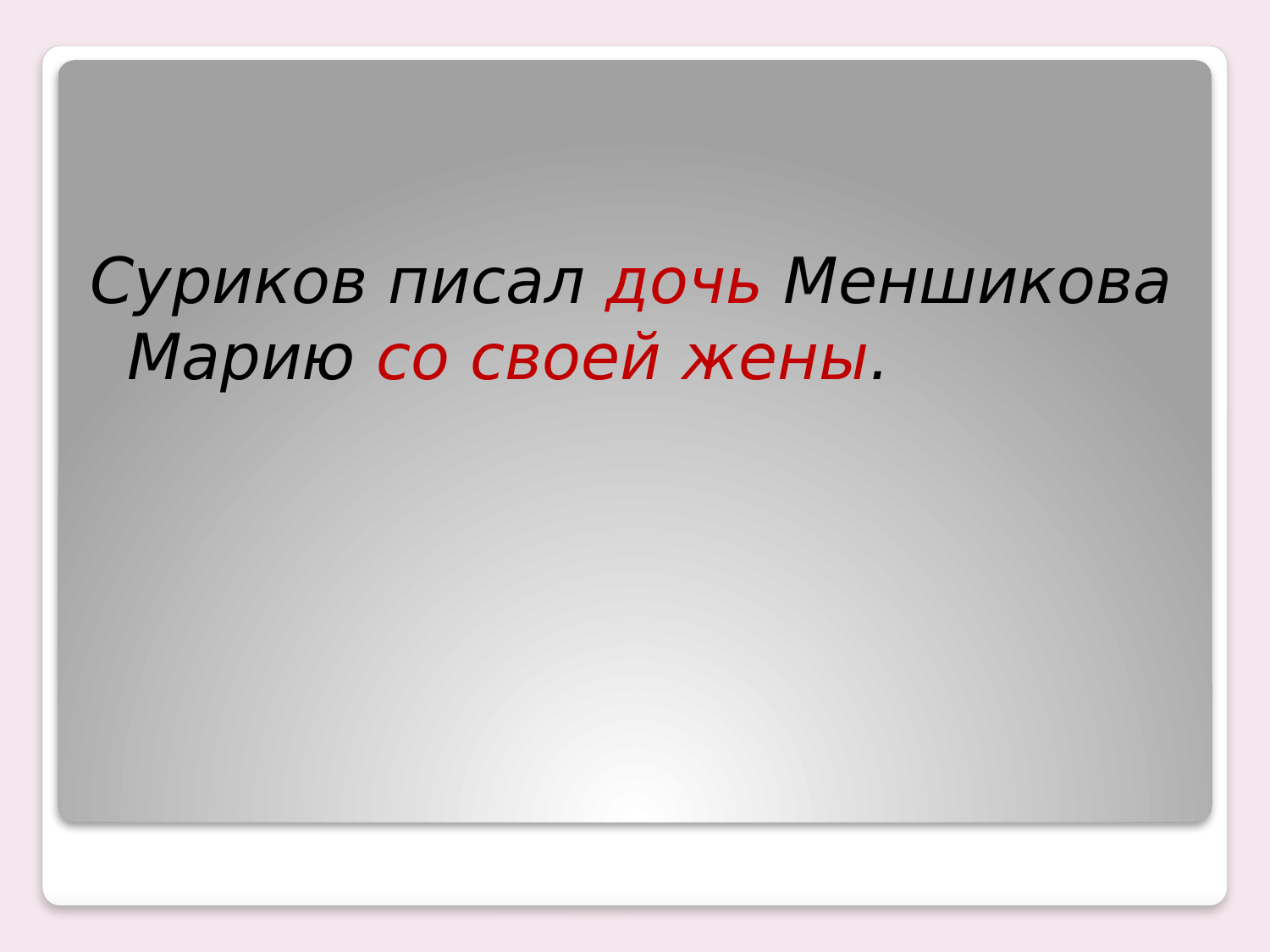

#

Суриков писал дочь Меншикова Марию со своей жены.